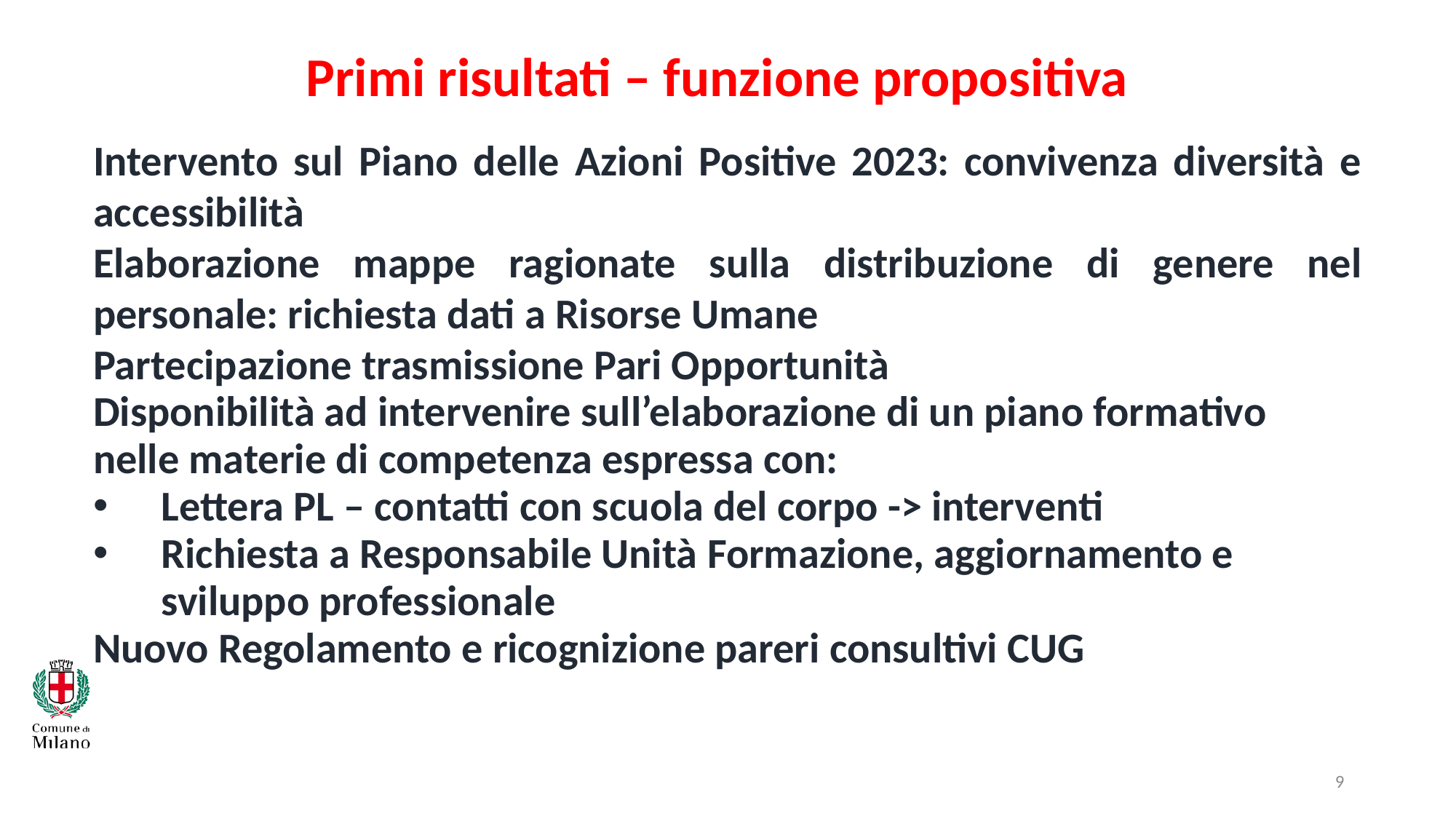

Primi risultati – funzione propositiva
Intervento sul Piano delle Azioni Positive 2023: convivenza diversità e accessibilità
Elaborazione mappe ragionate sulla distribuzione di genere nel personale: richiesta dati a Risorse Umane
Partecipazione trasmissione Pari Opportunità
Disponibilità ad intervenire sull’elaborazione di un piano formativo nelle materie di competenza espressa con:
Lettera PL – contatti con scuola del corpo -> interventi
Richiesta a Responsabile Unità Formazione, aggiornamento e sviluppo professionale
Nuovo Regolamento e ricognizione pareri consultivi CUG

9